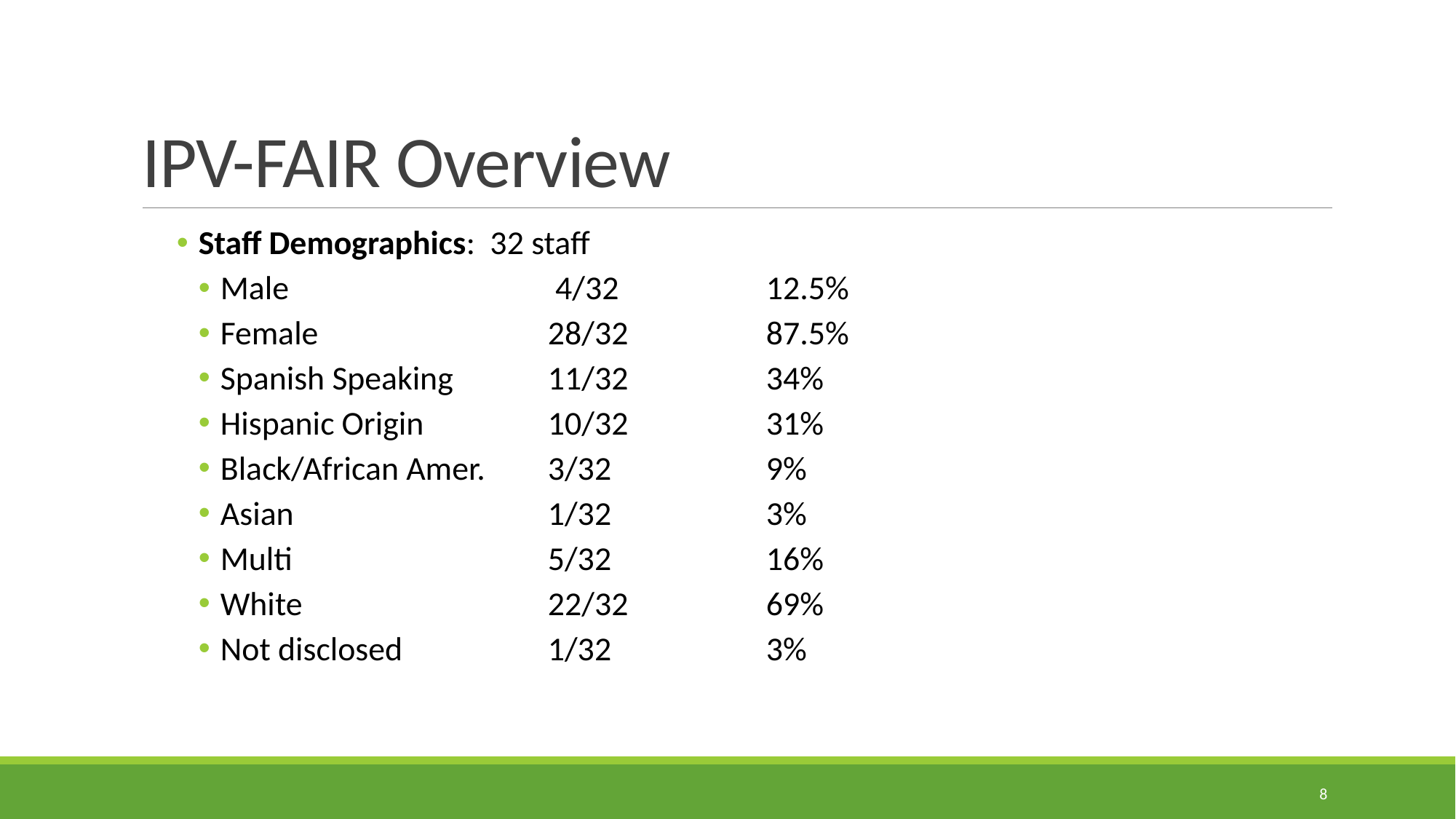

# IPV-FAIR Overview
Staff Demographics:  32 staff
Male		      	 4/32        	12.5%
Female			28/32		87.5%
Spanish Speaking      	11/32     	34%
Hispanic Origin 		10/32		31%
Black/African Amer.    	3/32       	9%
Asian			1/32		3%
Multi			5/32		16%
White		       	22/32  		69%
Not disclosed	   	1/32	        	3%

8